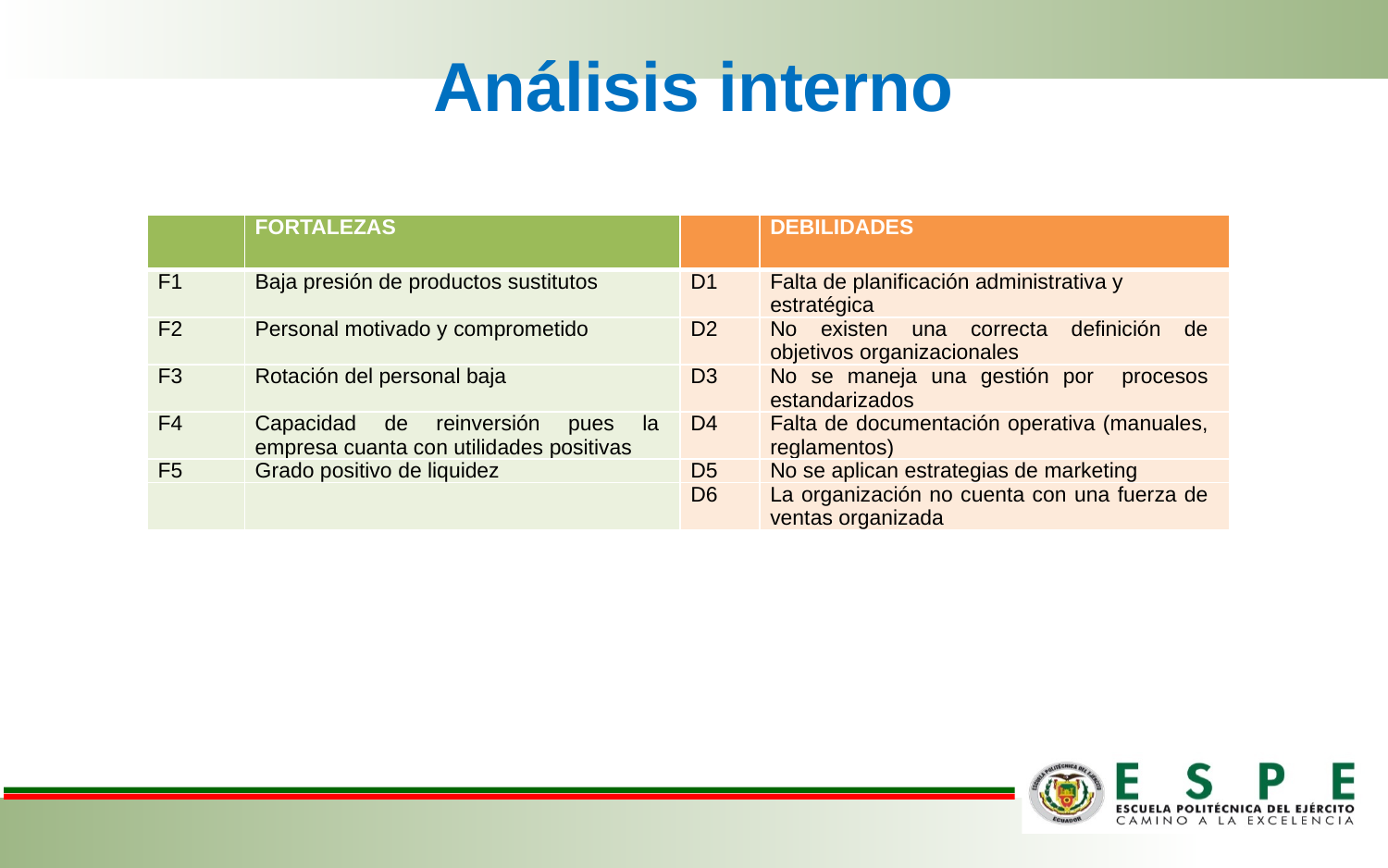

# Análisis interno
|  | FORTALEZAS |  | DEBILIDADES |
| --- | --- | --- | --- |
| F1 | Baja presión de productos sustitutos | D1 | Falta de planificación administrativa y estratégica |
| F2 | Personal motivado y comprometido | D2 | No existen una correcta definición de objetivos organizacionales |
| F3 | Rotación del personal baja | D3 | No se maneja una gestión por procesos estandarizados |
| F4 | Capacidad de reinversión pues la empresa cuanta con utilidades positivas | D4 | Falta de documentación operativa (manuales, reglamentos) |
| F5 | Grado positivo de liquidez | D5 | No se aplican estrategias de marketing |
|  |  | D6 | La organización no cuenta con una fuerza de ventas organizada |